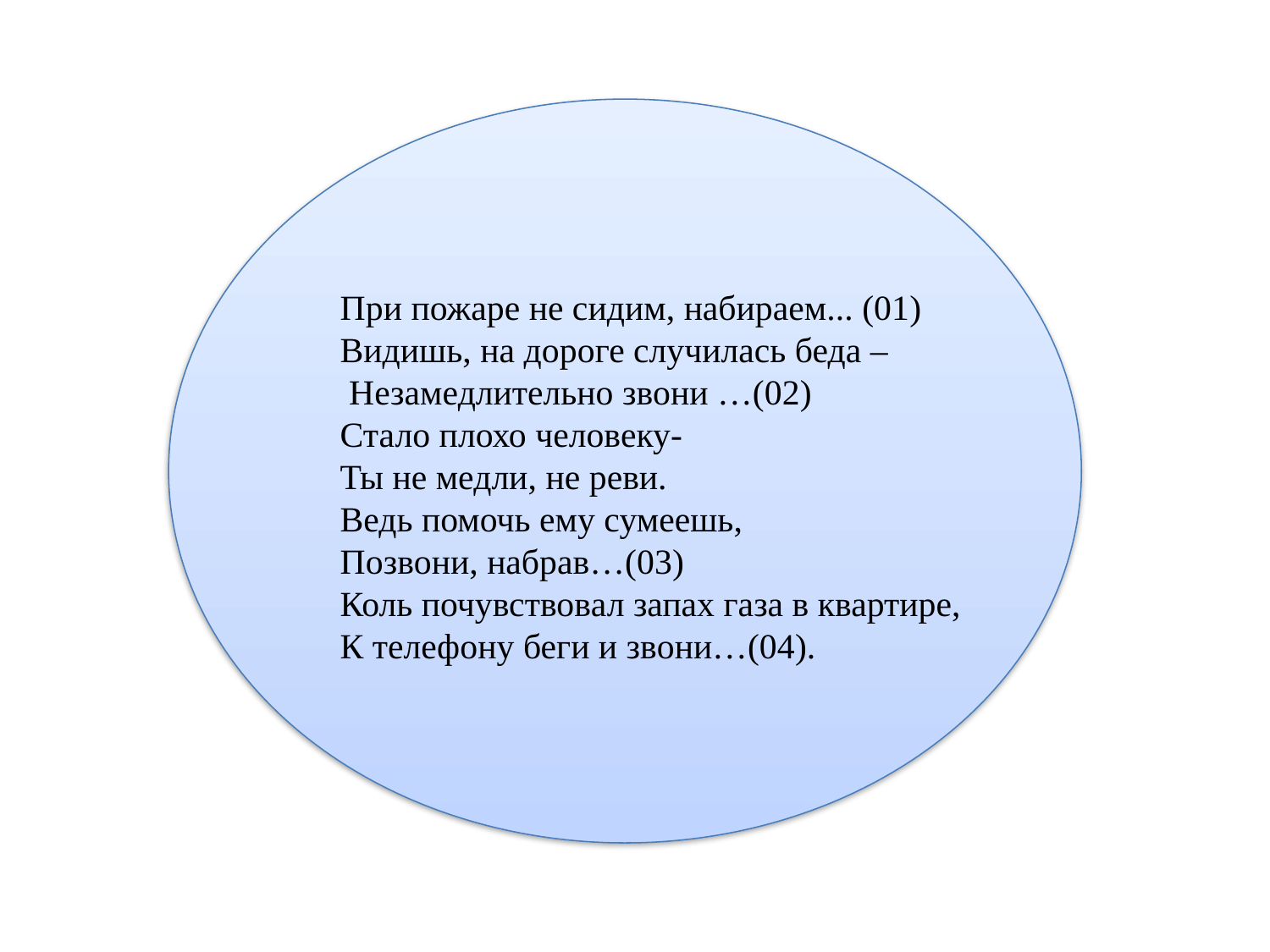

При пожаре не сидим, набираем... (01)
Видишь, на дороге случилась беда –
 Незамедлительно звони …(02)
Стало плохо человеку-
Ты не медли, не реви.
Ведь помочь ему сумеешь,
Позвони, набрав…(03)
Коль почувствовал запах газа в квартире,
К телефону беги и звони…(04).